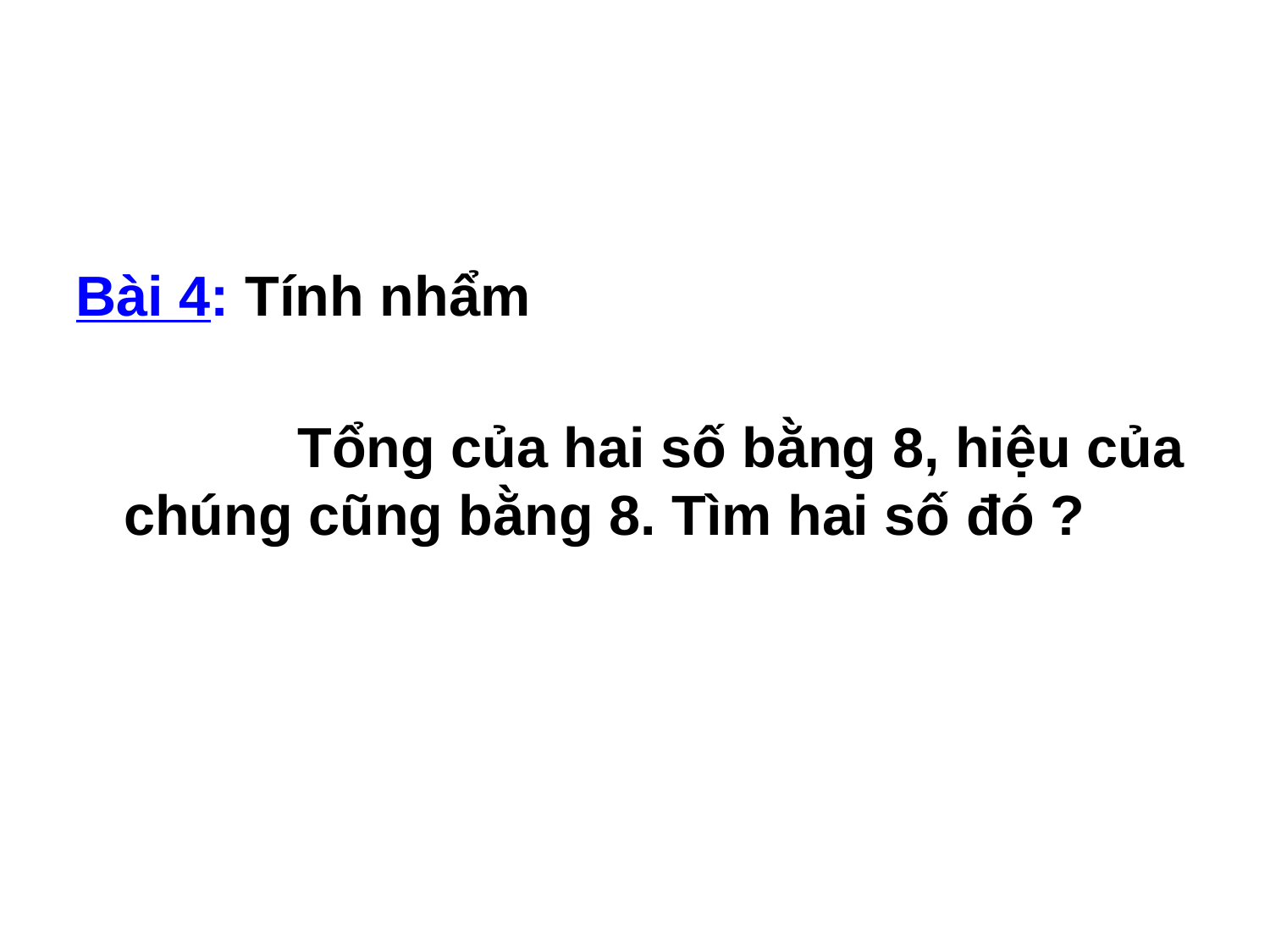

Bài 4: Tính nhẩm

		   Tổng của hai số bằng 8, hiệu của chúng cũng bằng 8. Tìm hai số đó ?